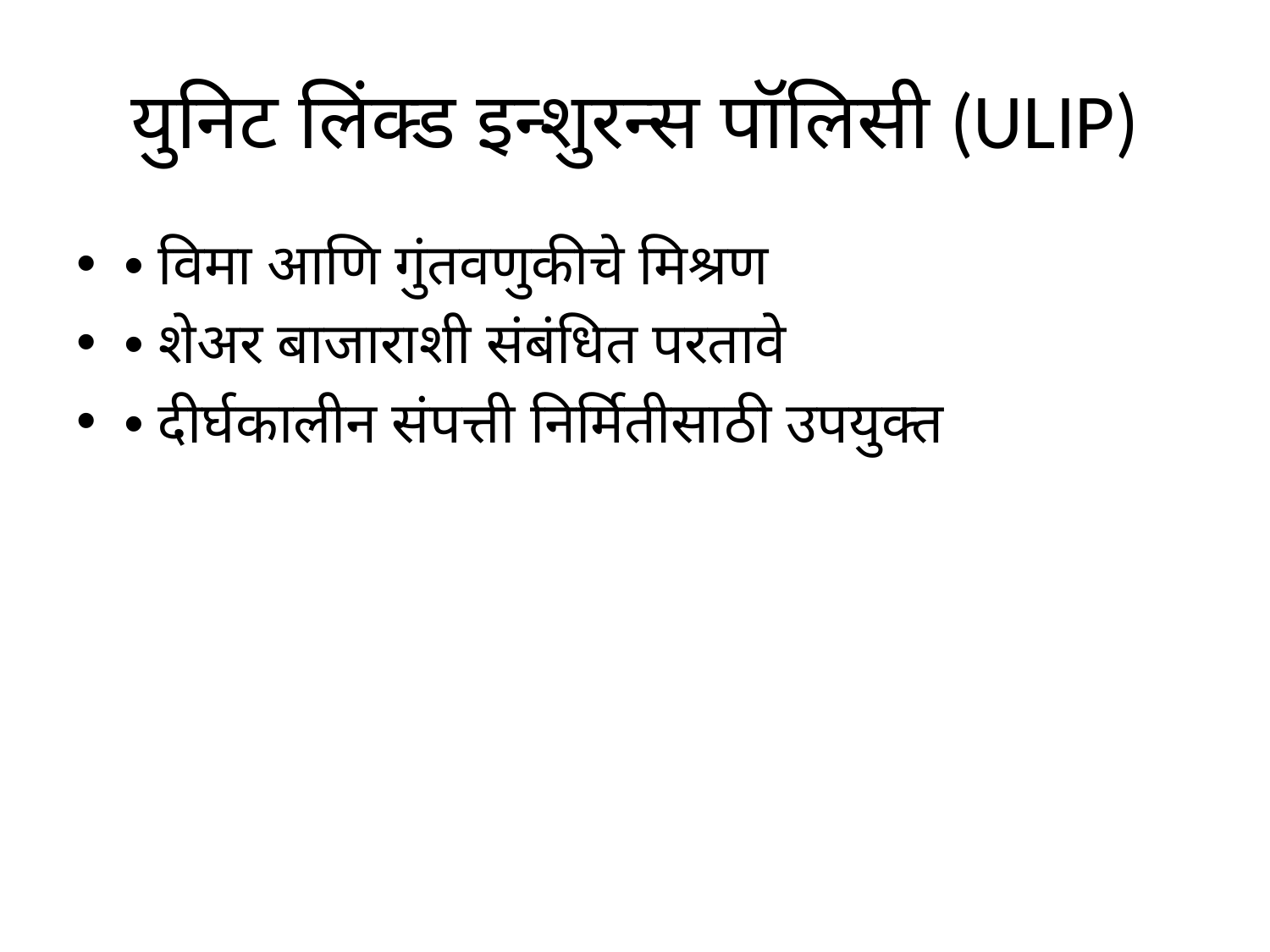

# युनिट लिंक्ड इन्शुरन्स पॉलिसी (ULIP)
• विमा आणि गुंतवणुकीचे मिश्रण
• शेअर बाजाराशी संबंधित परतावे
• दीर्घकालीन संपत्ती निर्मितीसाठी उपयुक्त